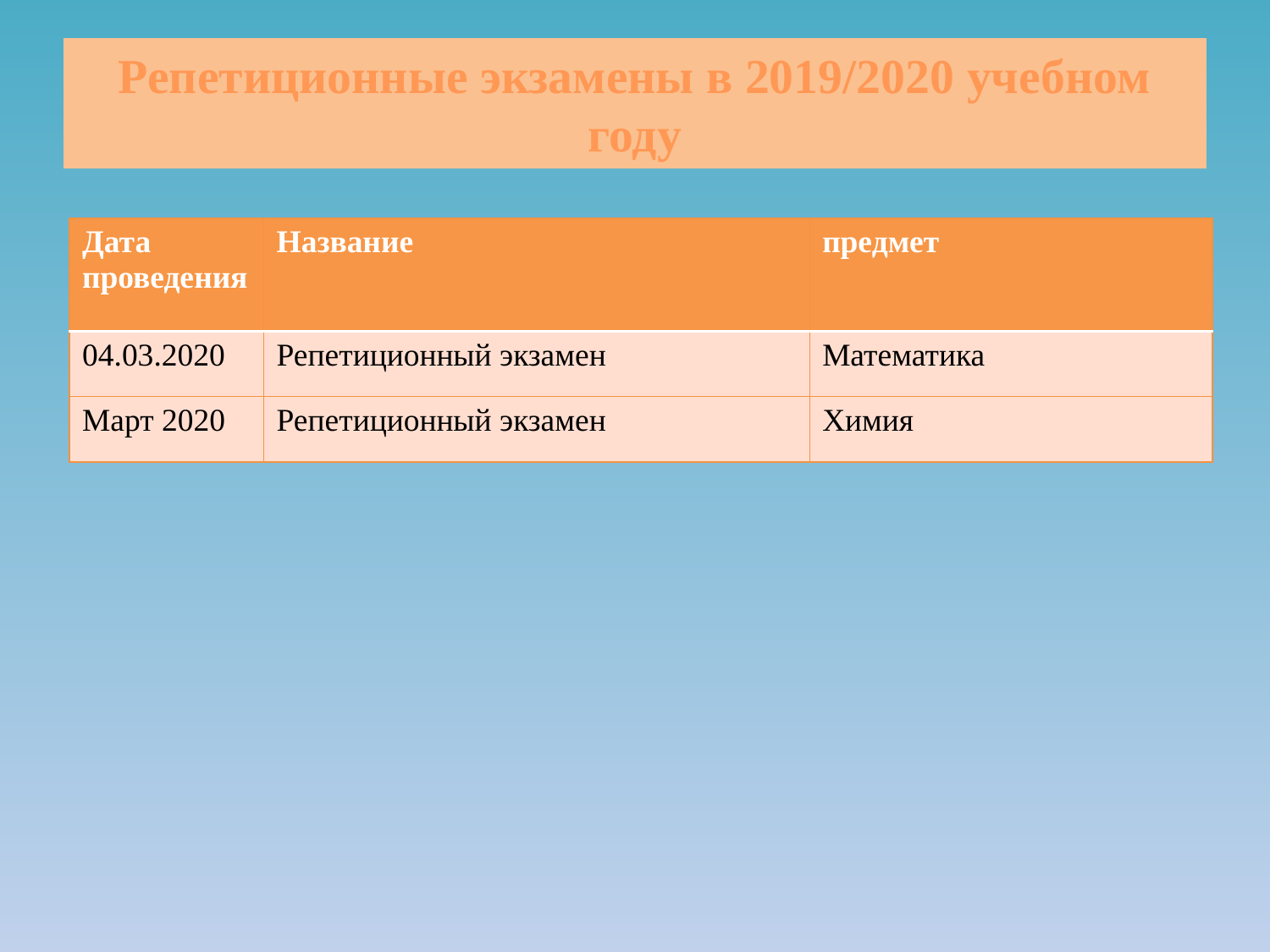

# Репетиционные экзамены в 2019/2020 учебном году
| Дата проведения | Название | предмет |
| --- | --- | --- |
| 04.03.2020 | Репетиционный экзамен | Математика |
| Март 2020 | Репетиционный экзамен | Химия |